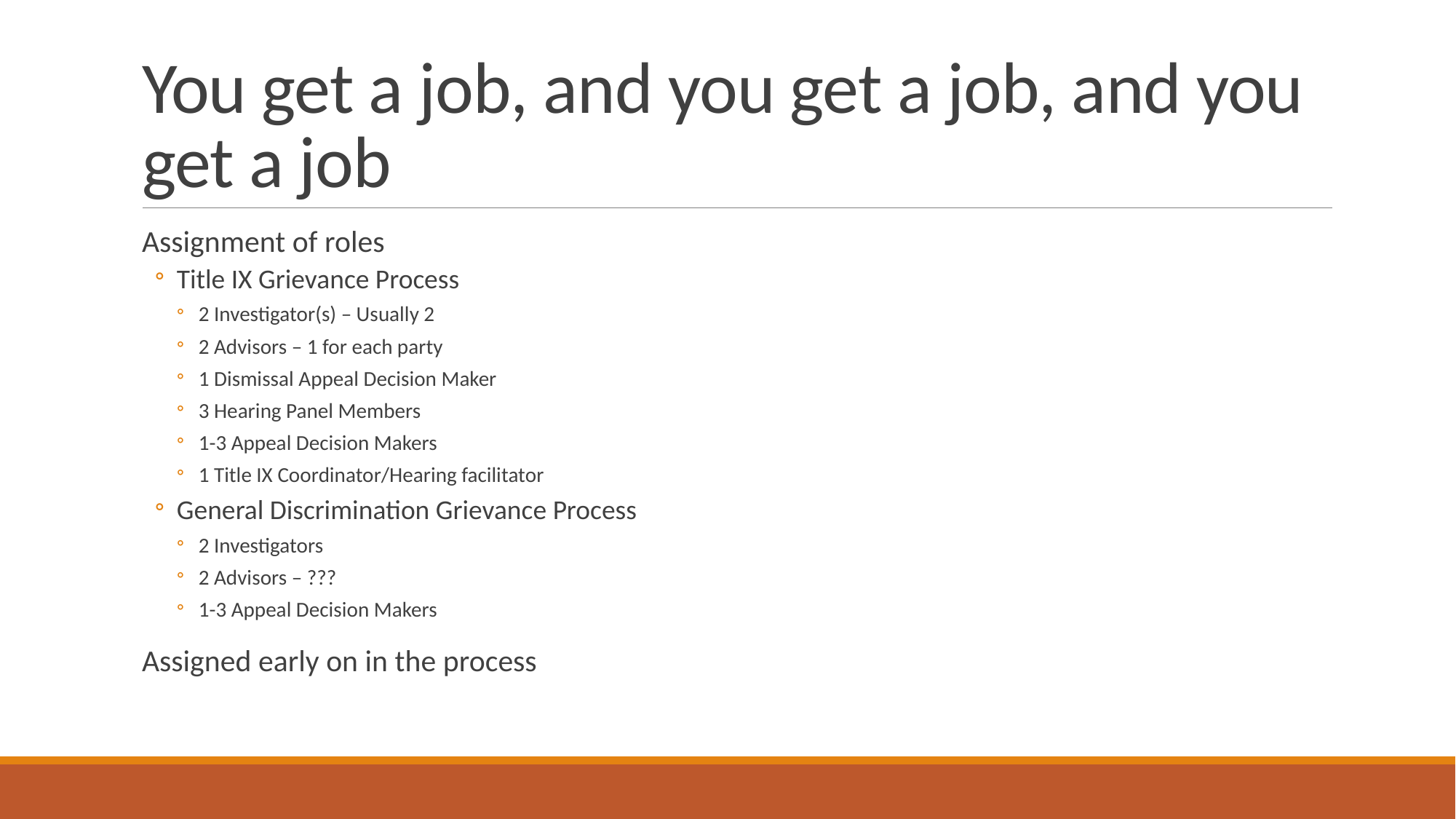

# You get a job, and you get a job, and you get a job
Assignment of roles
Title IX Grievance Process
2 Investigator(s) – Usually 2
2 Advisors – 1 for each party
1 Dismissal Appeal Decision Maker
3 Hearing Panel Members
1-3 Appeal Decision Makers
1 Title IX Coordinator/Hearing facilitator
General Discrimination Grievance Process
2 Investigators
2 Advisors – ???
1-3 Appeal Decision Makers
Assigned early on in the process